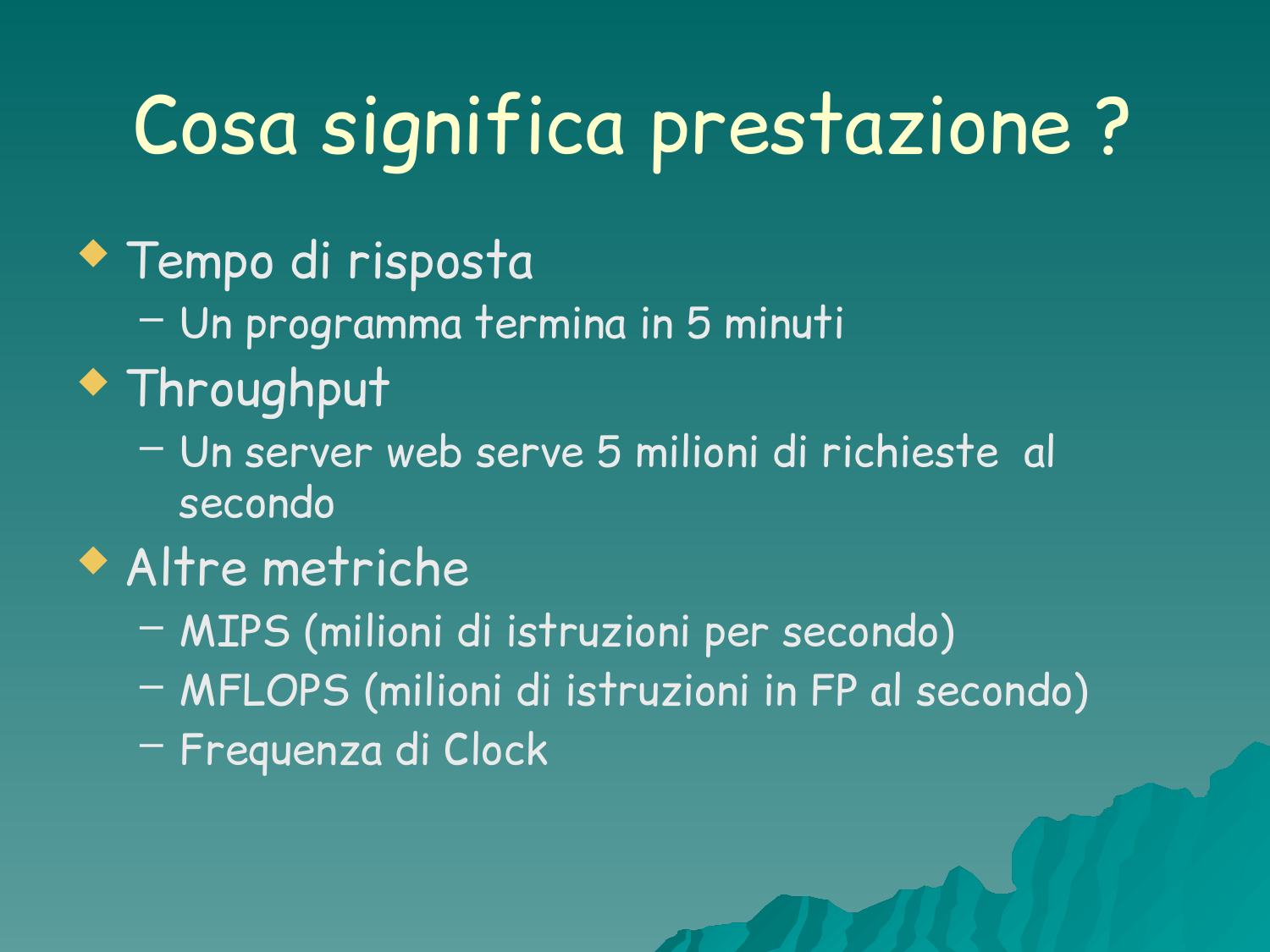

# Cosa significa prestazione ?
Tempo di risposta
Un programma termina in 5 minuti
Throughput
Un server web serve 5 milioni di richieste  al secondo
Altre metriche
MIPS (milioni di istruzioni per secondo)
MFLOPS (milioni di istruzioni in FP al secondo)
Frequenza di Clock